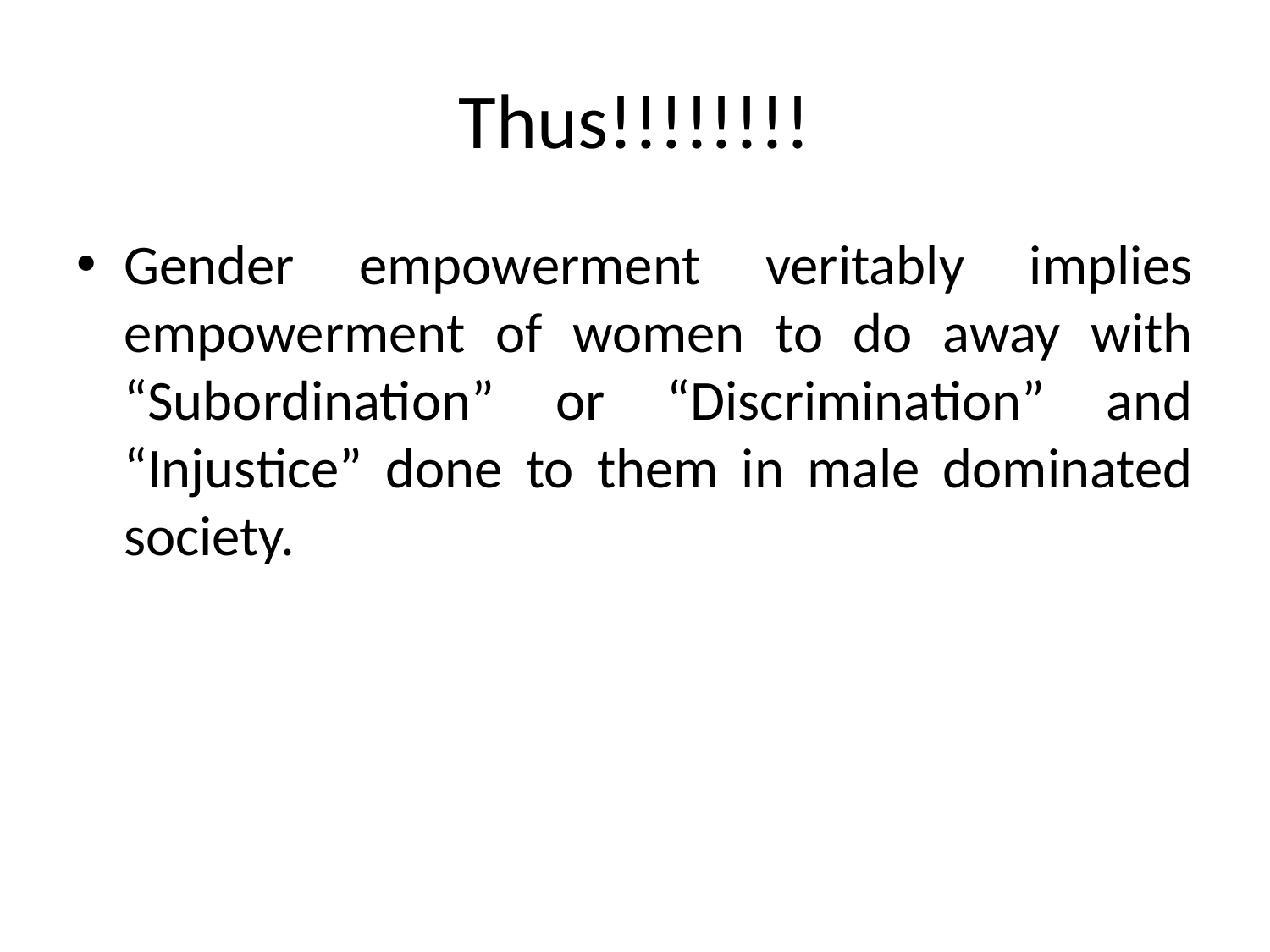

# Thus!!!!!!!!
Gender empowerment veritably implies empowerment of women to do away with “Subordination” or “Discrimination” and “Injustice” done to them in male dominated society.